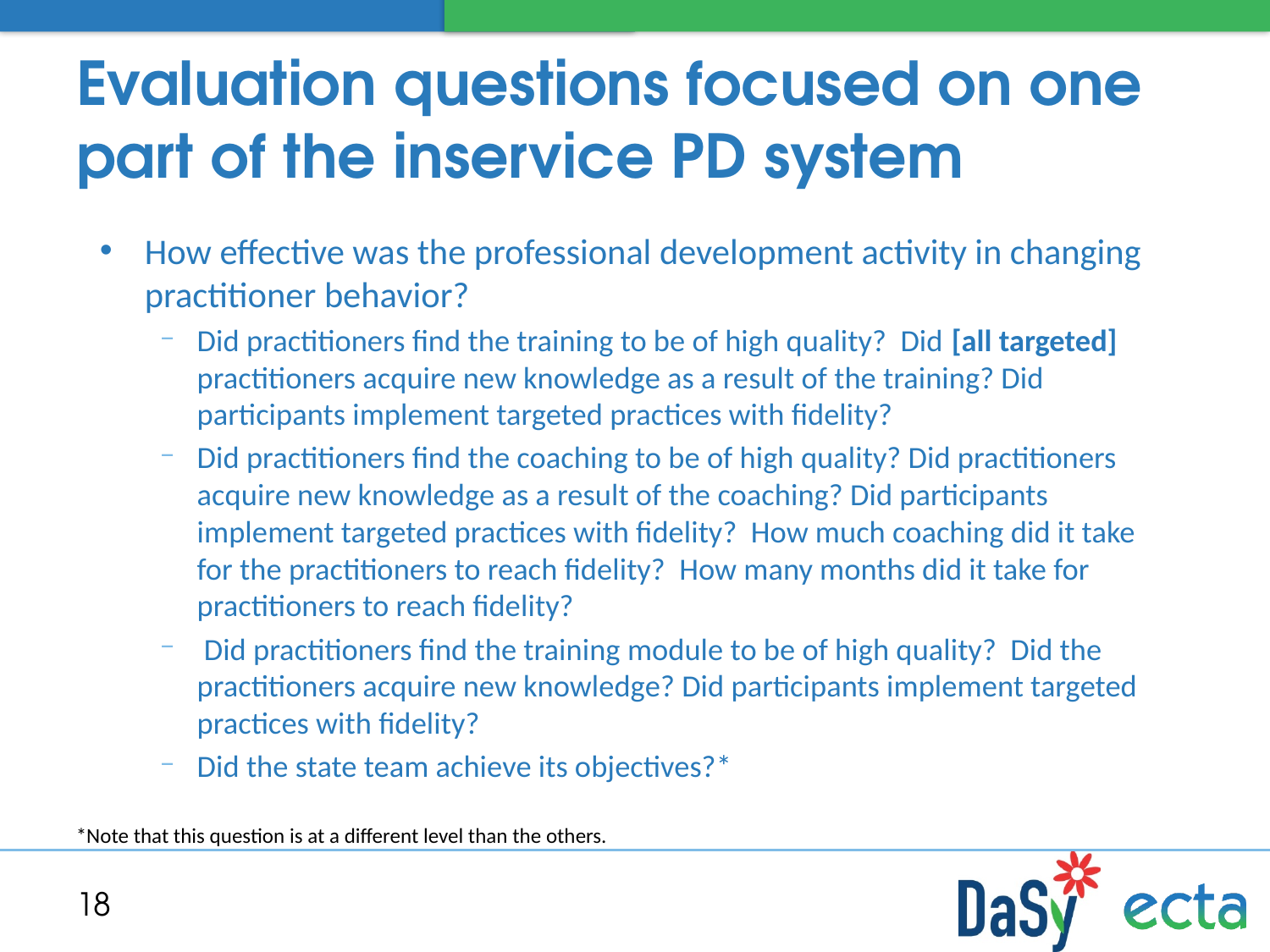

# Evaluation questions focused on one part of the inservice PD system
How effective was the professional development activity in changing practitioner behavior?
Did practitioners find the training to be of high quality?  Did [all targeted] practitioners acquire new knowledge as a result of the training? Did participants implement targeted practices with fidelity?
Did practitioners find the coaching to be of high quality? Did practitioners acquire new knowledge as a result of the coaching? Did participants implement targeted practices with fidelity?  How much coaching did it take for the practitioners to reach fidelity?  How many months did it take for practitioners to reach fidelity?
 Did practitioners find the training module to be of high quality?  Did the practitioners acquire new knowledge? Did participants implement targeted practices with fidelity?
Did the state team achieve its objectives?*
*Note that this question is at a different level than the others.
18